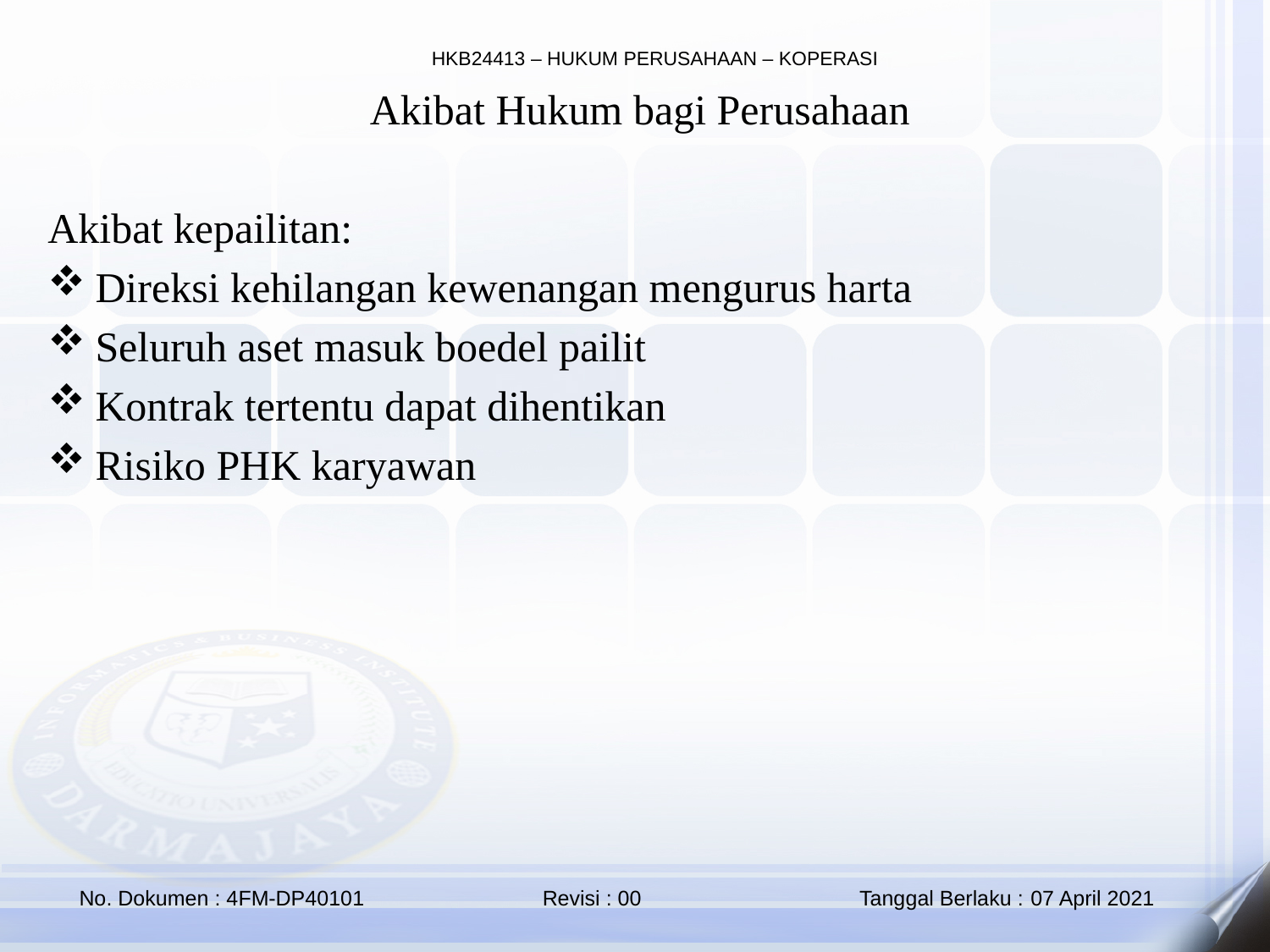

Akibat Hukum bagi Perusahaan

Akibat kepailitan:
Direksi kehilangan kewenangan mengurus harta
Seluruh aset masuk boedel pailit
Kontrak tertentu dapat dihentikan
Risiko PHK karyawan